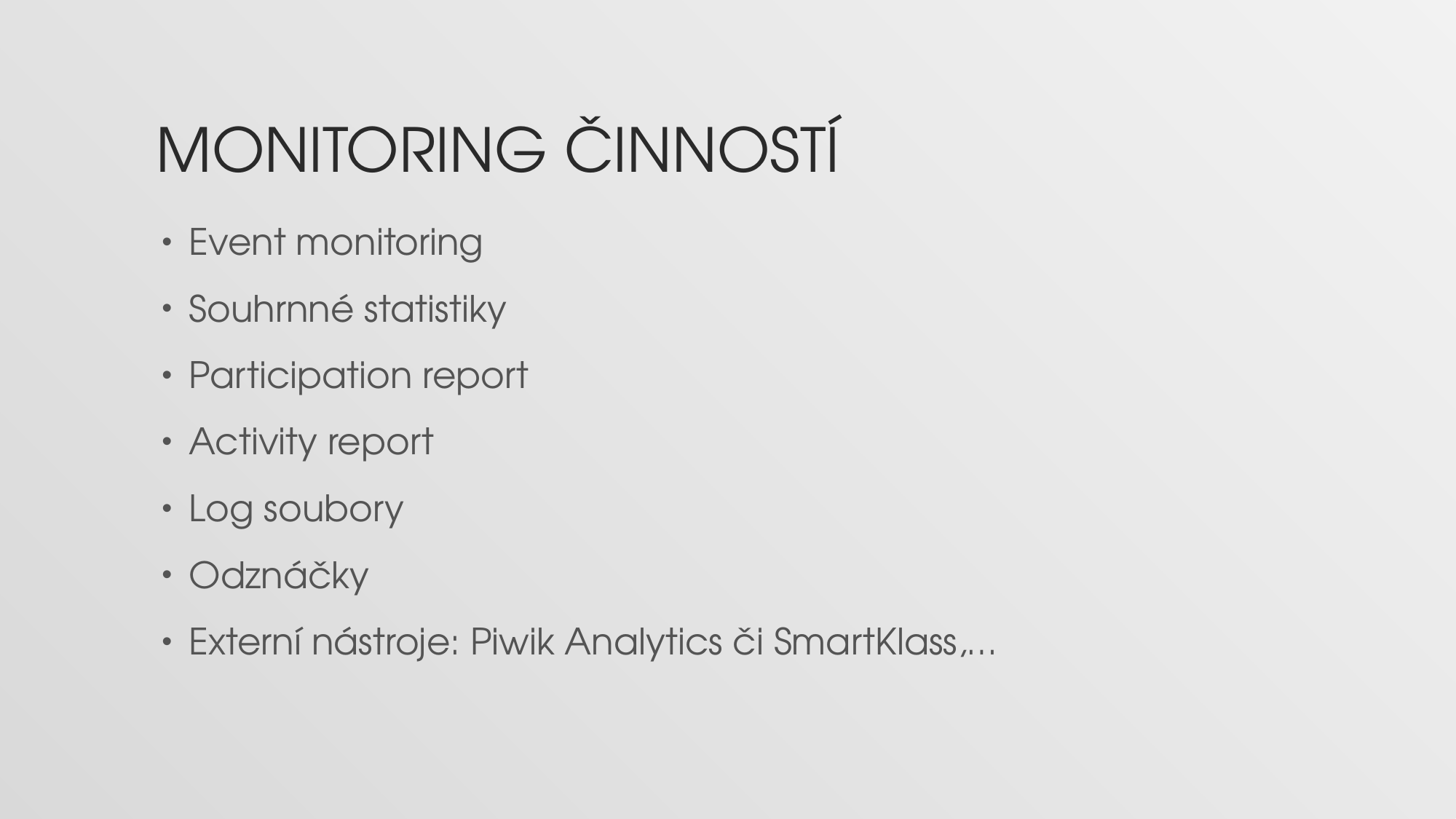

# Monitoring činností
Event monitoring
Souhrnné statistiky
Participation report
Activity report
Log soubory
Odznáčky
Externí nástroje: Piwik Analytics či SmartKlass,…